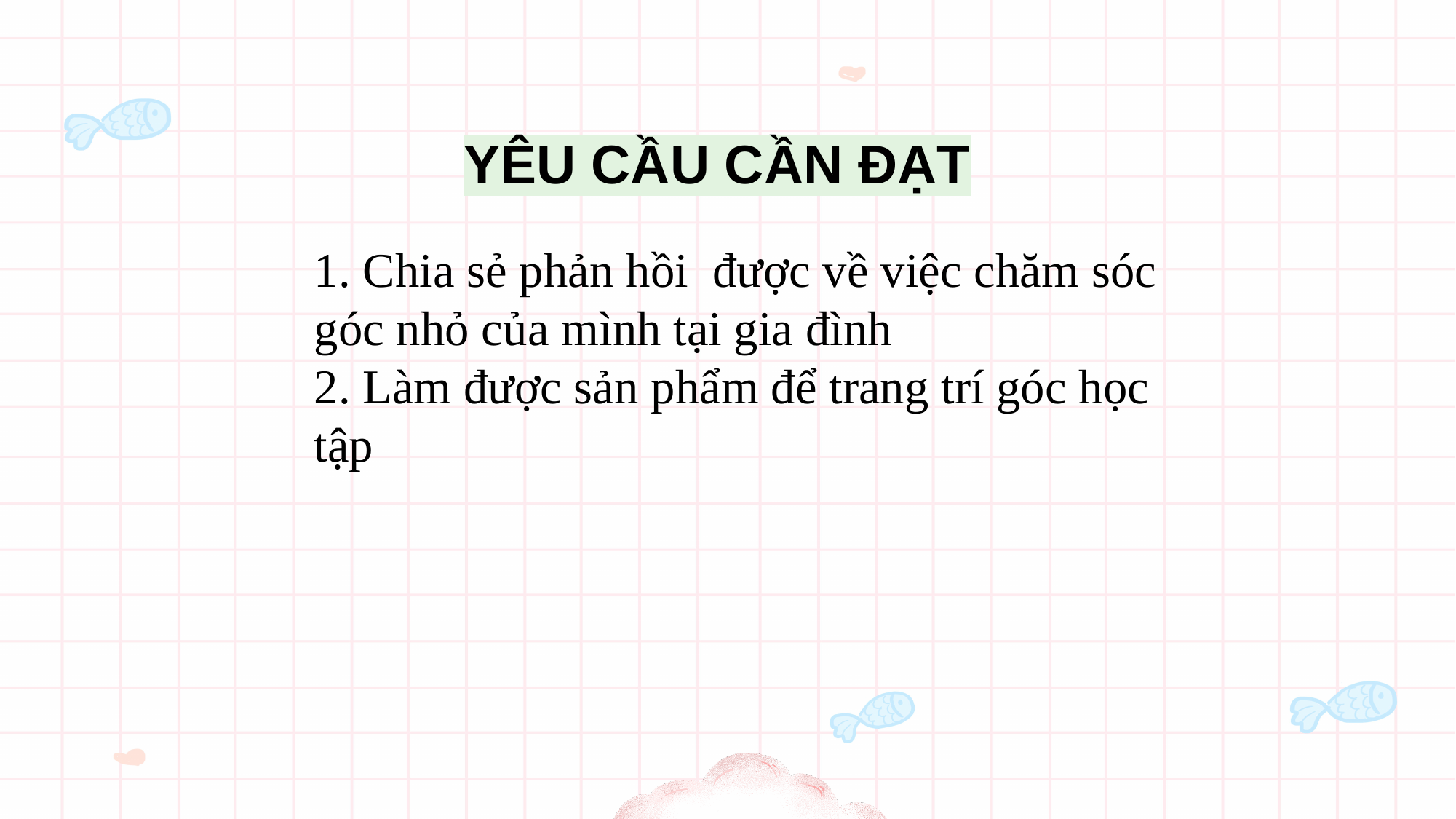

YÊU CẦU CẦN ĐẠT
1. Chia sẻ phản hồi  được về việc chăm sóc góc nhỏ của mình tại gia đình
2. Làm được sản phẩm để trang trí góc học tập